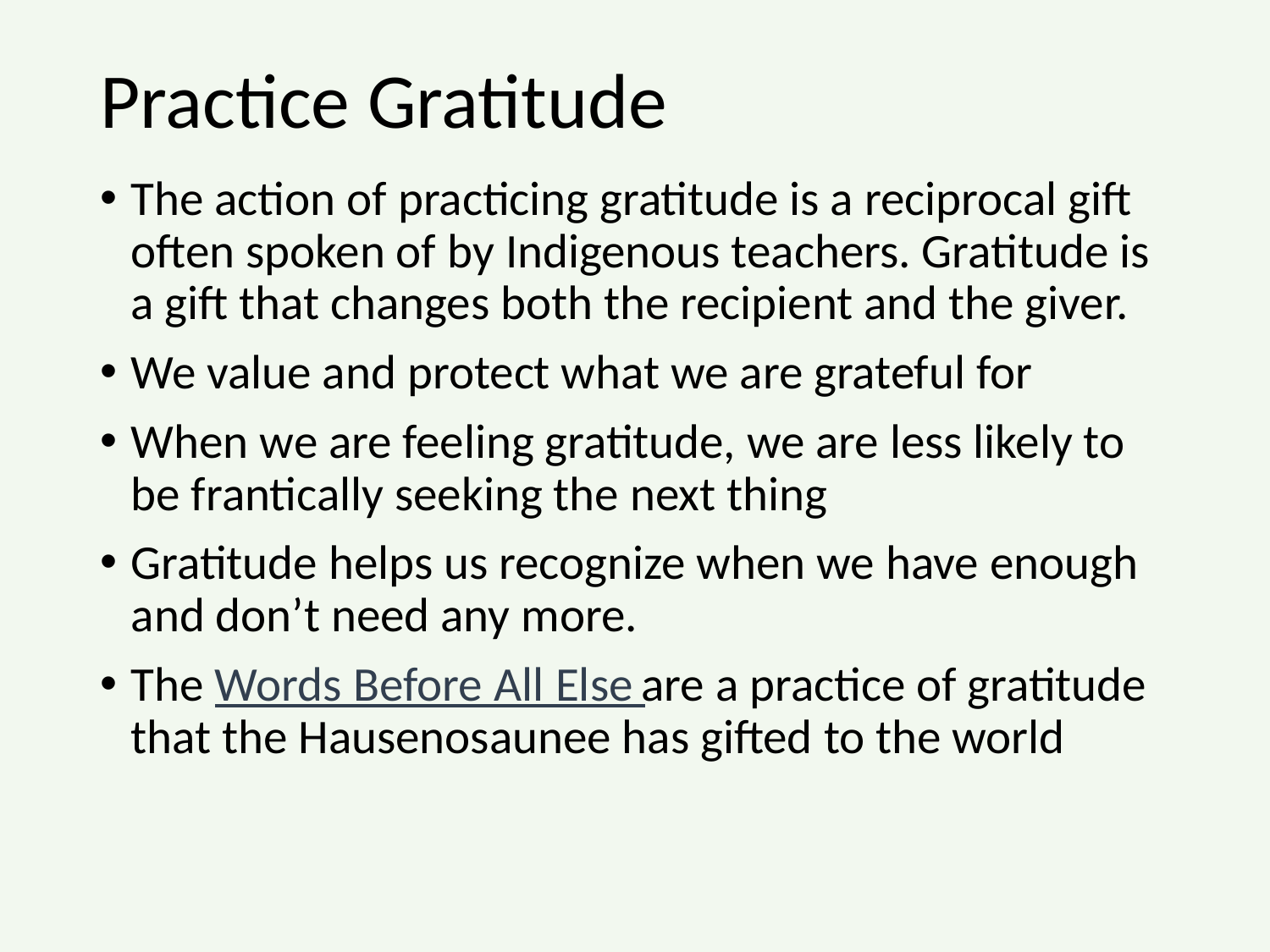

# Practice Gratitude
The action of practicing gratitude is a reciprocal gift often spoken of by Indigenous teachers. Gratitude is a gift that changes both the recipient and the giver.
We value and protect what we are grateful for
When we are feeling gratitude, we are less likely to be frantically seeking the next thing
Gratitude helps us recognize when we have enough and don’t need any more.
The Words Before All Else are a practice of gratitude that the Hausenosaunee has gifted to the world